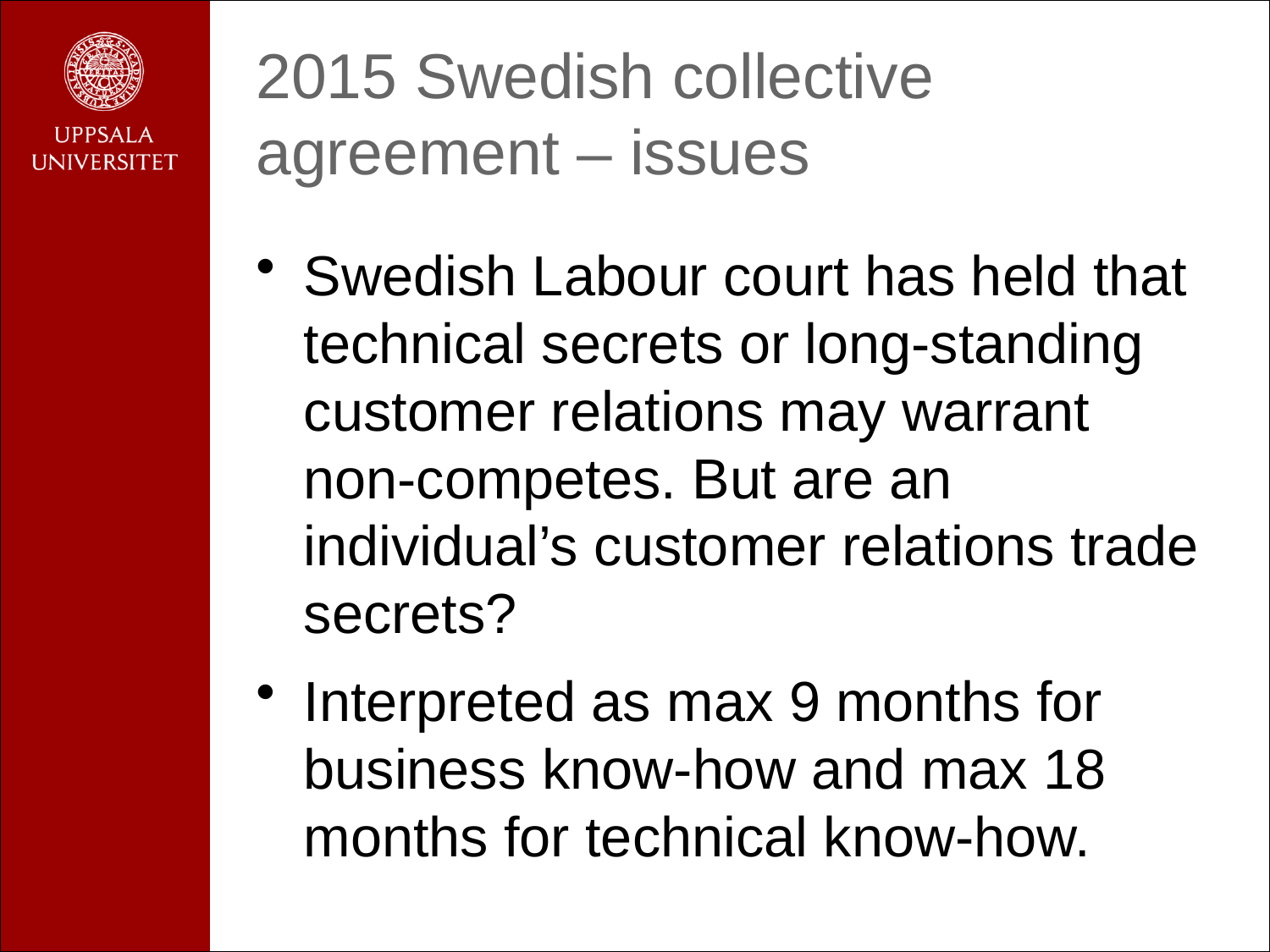

# 2015 Swedish collective agreement – issues
Swedish Labour court has held that technical secrets or long-standing customer relations may warrant non-competes. But are an individual’s customer relations trade secrets?
Interpreted as max 9 months for business know-how and max 18 months for technical know-how.